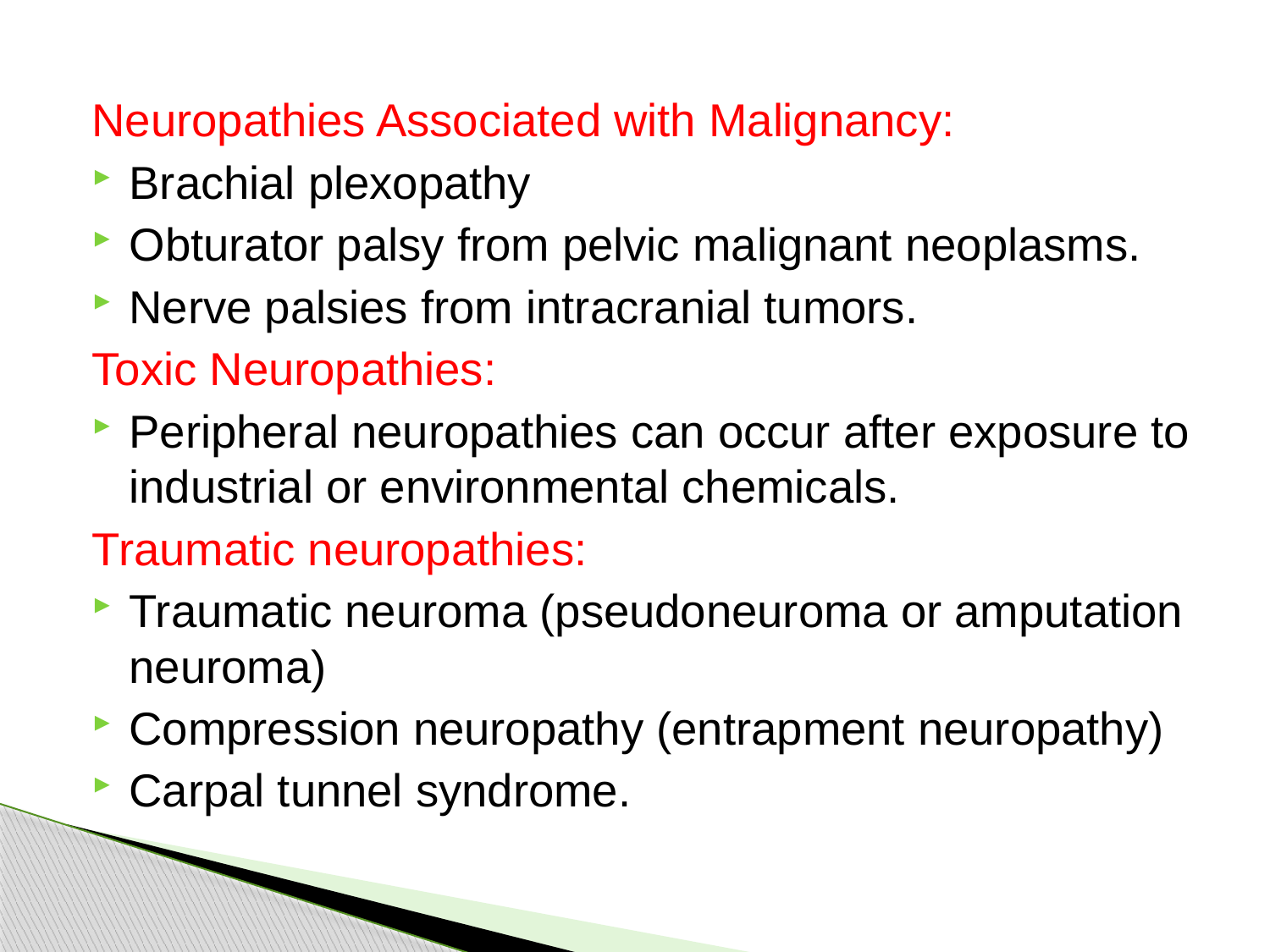

Neuropathies Associated with Malignancy:
Brachial plexopathy
Obturator palsy from pelvic malignant neoplasms.
Nerve palsies from intracranial tumors.
Toxic Neuropathies:
Peripheral neuropathies can occur after exposure to industrial or environmental chemicals.
Traumatic neuropathies:
Traumatic neuroma (pseudoneuroma or amputation neuroma)
Compression neuropathy (entrapment neuropathy)
Carpal tunnel syndrome.